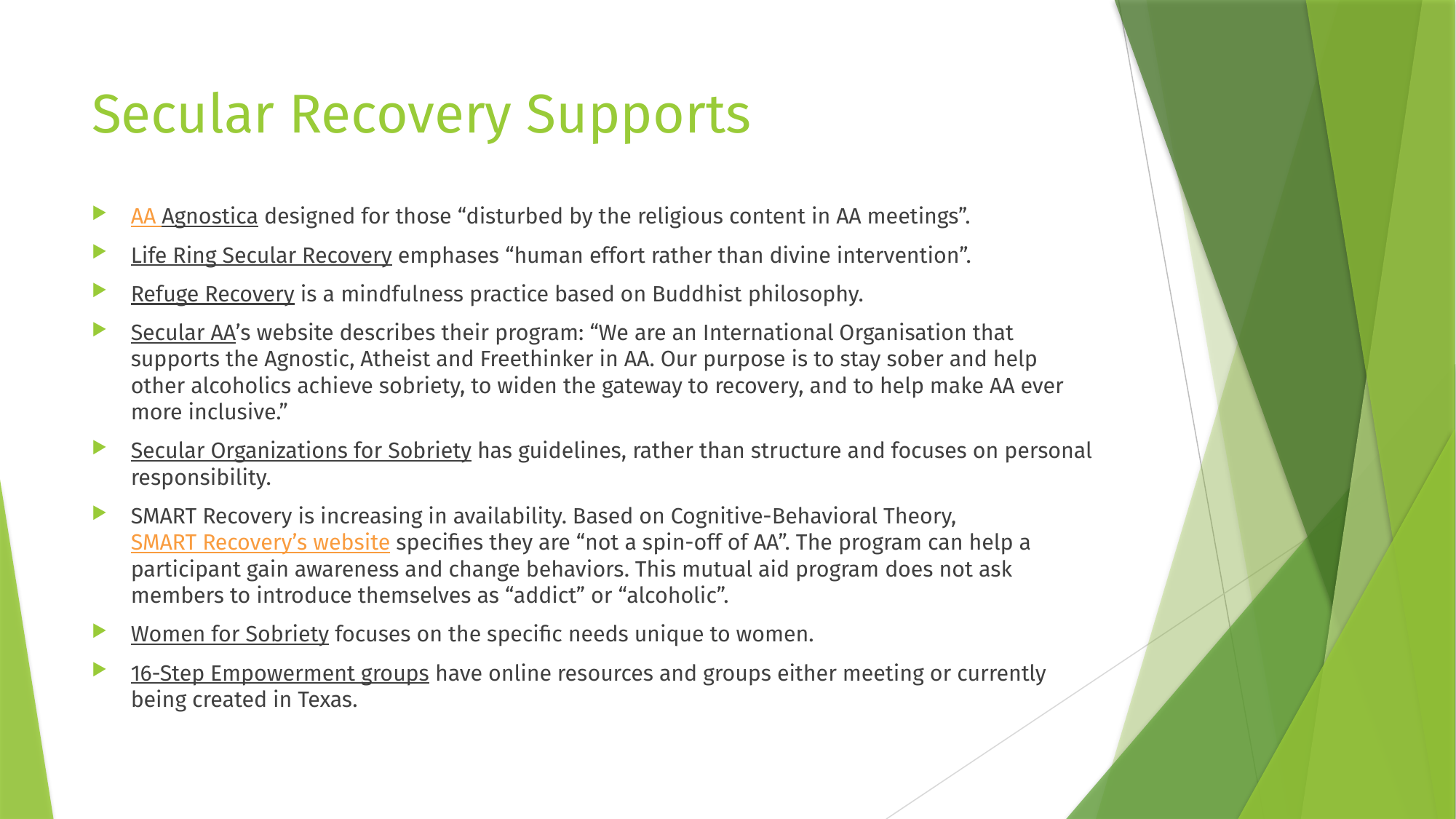

# Secular Recovery Supports
AA Agnostica designed for those “disturbed by the religious content in AA meetings”.
Life Ring Secular Recovery emphases “human effort rather than divine intervention”.
Refuge Recovery is a mindfulness practice based on Buddhist philosophy.
Secular AA’s website describes their program: “We are an International Organisation that supports the Agnostic, Atheist and Freethinker in AA. Our purpose is to stay sober and help other alcoholics achieve sobriety, to widen the gateway to recovery, and to help make AA ever more inclusive.”
Secular Organizations for Sobriety has guidelines, rather than structure and focuses on personal responsibility.
SMART Recovery is increasing in availability. Based on Cognitive-Behavioral Theory, SMART Recovery’s website specifies they are “not a spin-off of AA”. The program can help a participant gain awareness and change behaviors. This mutual aid program does not ask members to introduce themselves as “addict” or “alcoholic”.
Women for Sobriety focuses on the specific needs unique to women.
16-Step Empowerment groups have online resources and groups either meeting or currently being created in Texas.